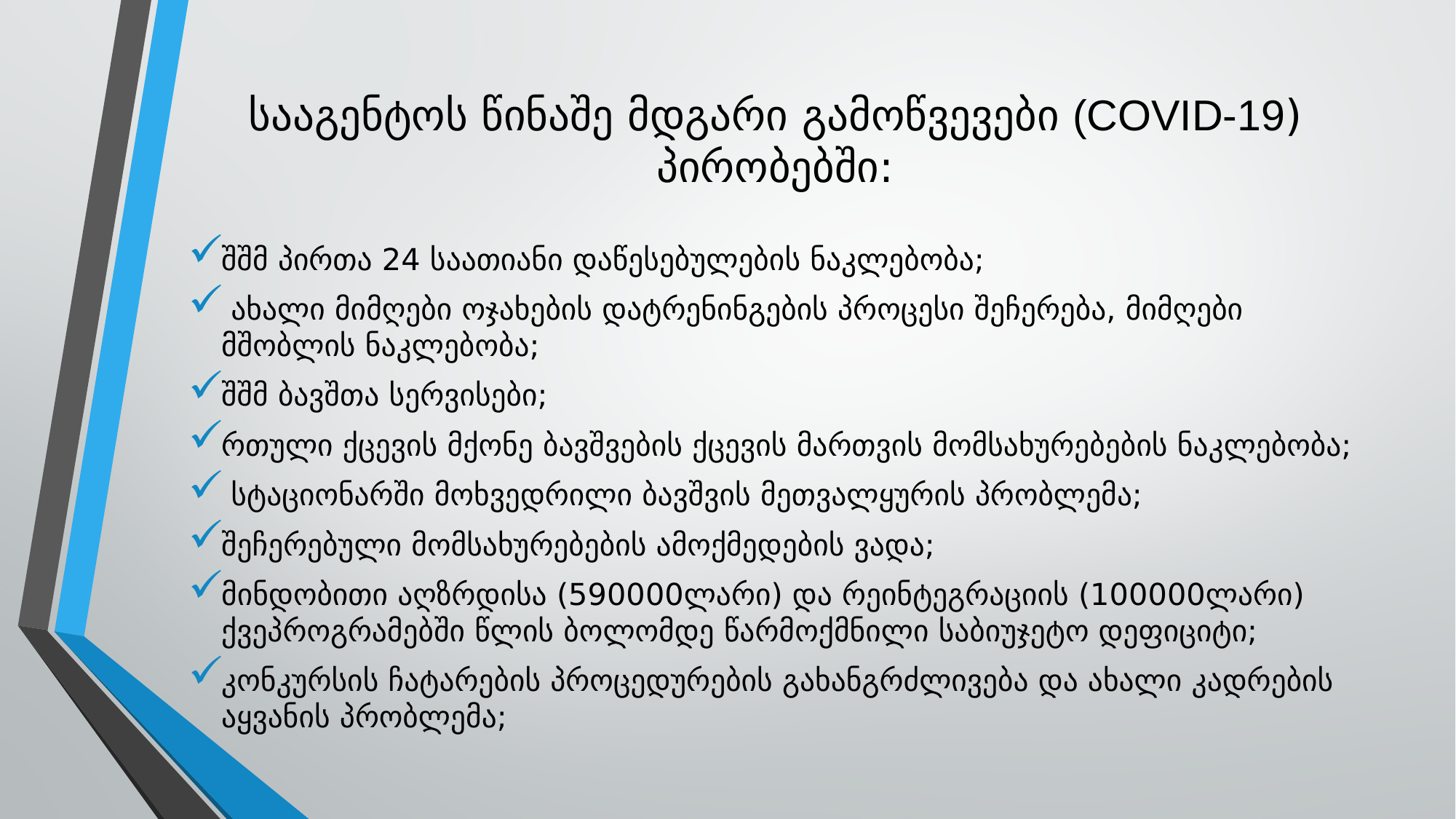

# სააგენტოს წინაშე მდგარი გამოწვევები (COVID-19) პირობებში:
შშმ პირთა 24 საათიანი დაწესებულების ნაკლებობა;
 ახალი მიმღები ოჯახების დატრენინგების პროცესი შეჩერება, მიმღები მშობლის ნაკლებობა;
შშმ ბავშთა სერვისები;
რთული ქცევის მქონე ბავშვების ქცევის მართვის მომსახურებების ნაკლებობა;
 სტაციონარში მოხვედრილი ბავშვის მეთვალყურის პრობლემა;
შეჩერებული მომსახურებების ამოქმედების ვადა;
მინდობითი აღზრდისა (590000ლარი) და რეინტეგრაციის (100000ლარი) ქვეპროგრამებში წლის ბოლომდე წარმოქმნილი საბიუჯეტო დეფიციტი;
კონკურსის ჩატარების პროცედურების გახანგრძლივება და ახალი კადრების აყვანის პრობლემა;